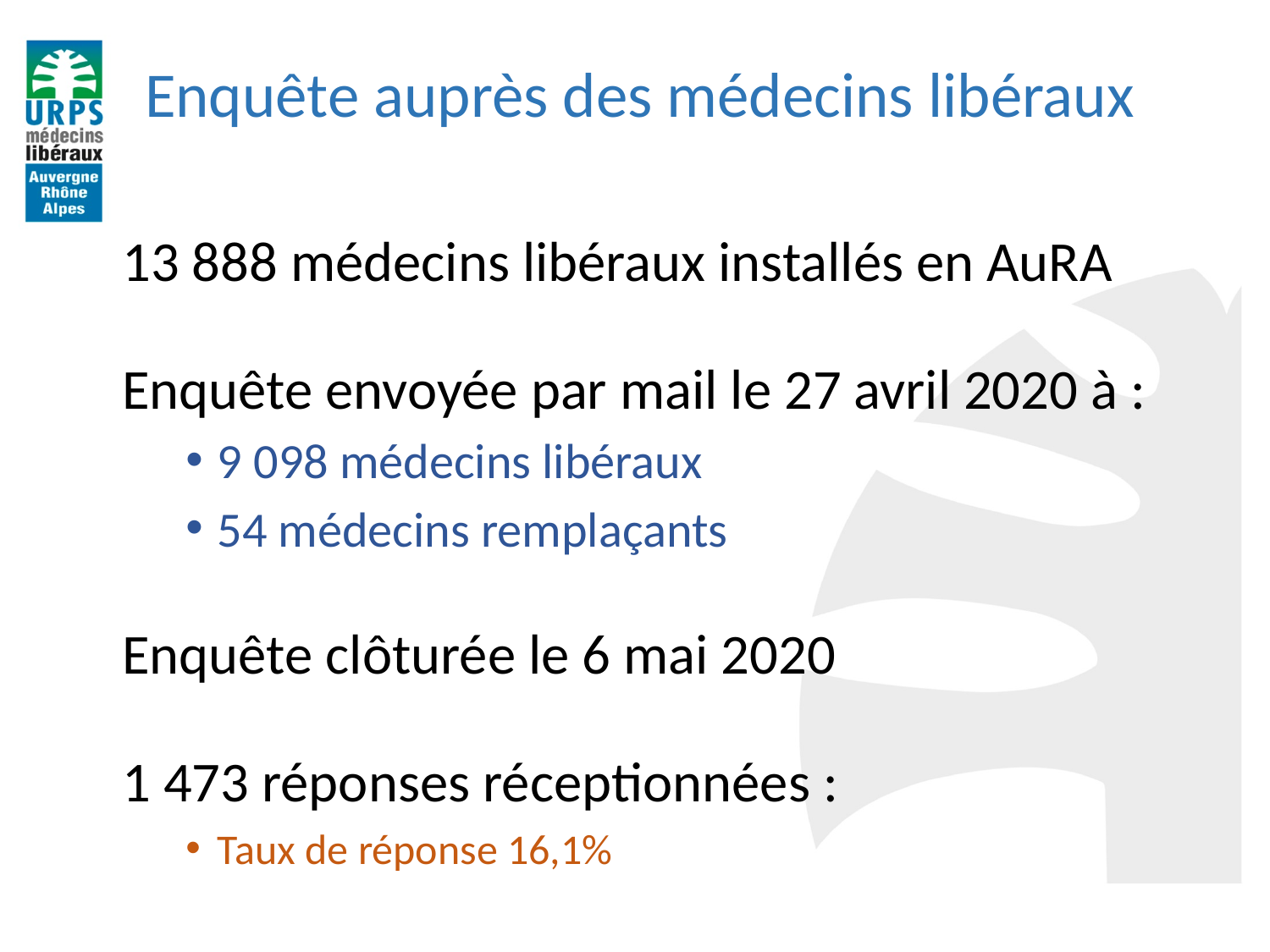

Enquête auprès des médecins libéraux
13 888 médecins libéraux installés en AuRA

Enquête envoyée par mail le 27 avril 2020 à :
9 098 médecins libéraux
54 médecins remplaçants

Enquête clôturée le 6 mai 2020

1 473 réponses réceptionnées :
Taux de réponse 16,1%